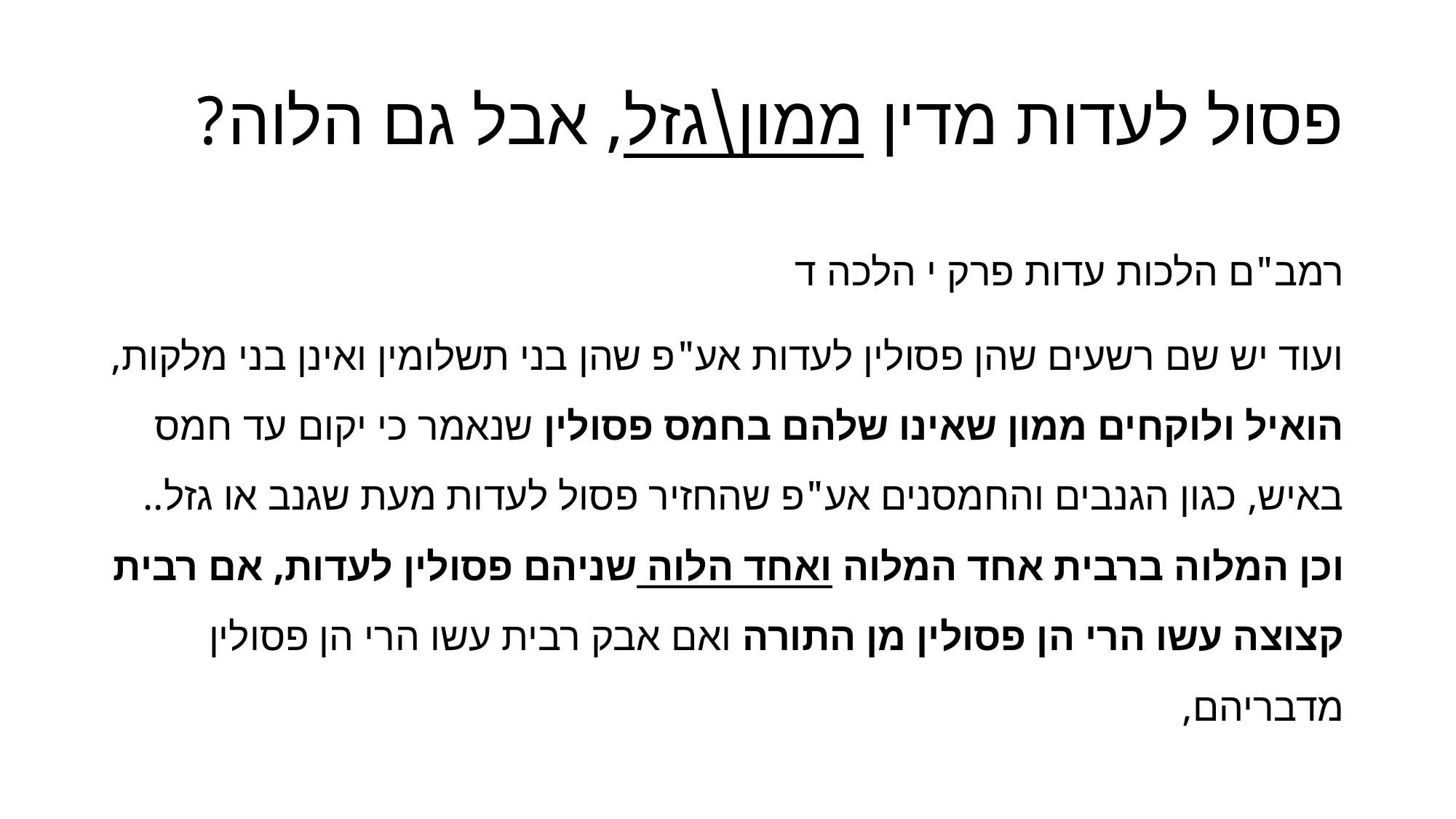

# פסול לעדות מדין ממון\גזל, אבל גם הלוה?
רמב"ם הלכות עדות פרק י הלכה ד
ועוד יש שם רשעים שהן פסולין לעדות אע"פ שהן בני תשלומין ואינן בני מלקות, הואיל ולוקחים ממון שאינו שלהם בחמס פסולין שנאמר כי יקום עד חמס באיש, כגון הגנבים והחמסנים אע"פ שהחזיר פסול לעדות מעת שגנב או גזל.. וכן המלוה ברבית אחד המלוה ואחד הלוה שניהם פסולין לעדות, אם רבית קצוצה עשו הרי הן פסולין מן התורה ואם אבק רבית עשו הרי הן פסולין מדבריהם,